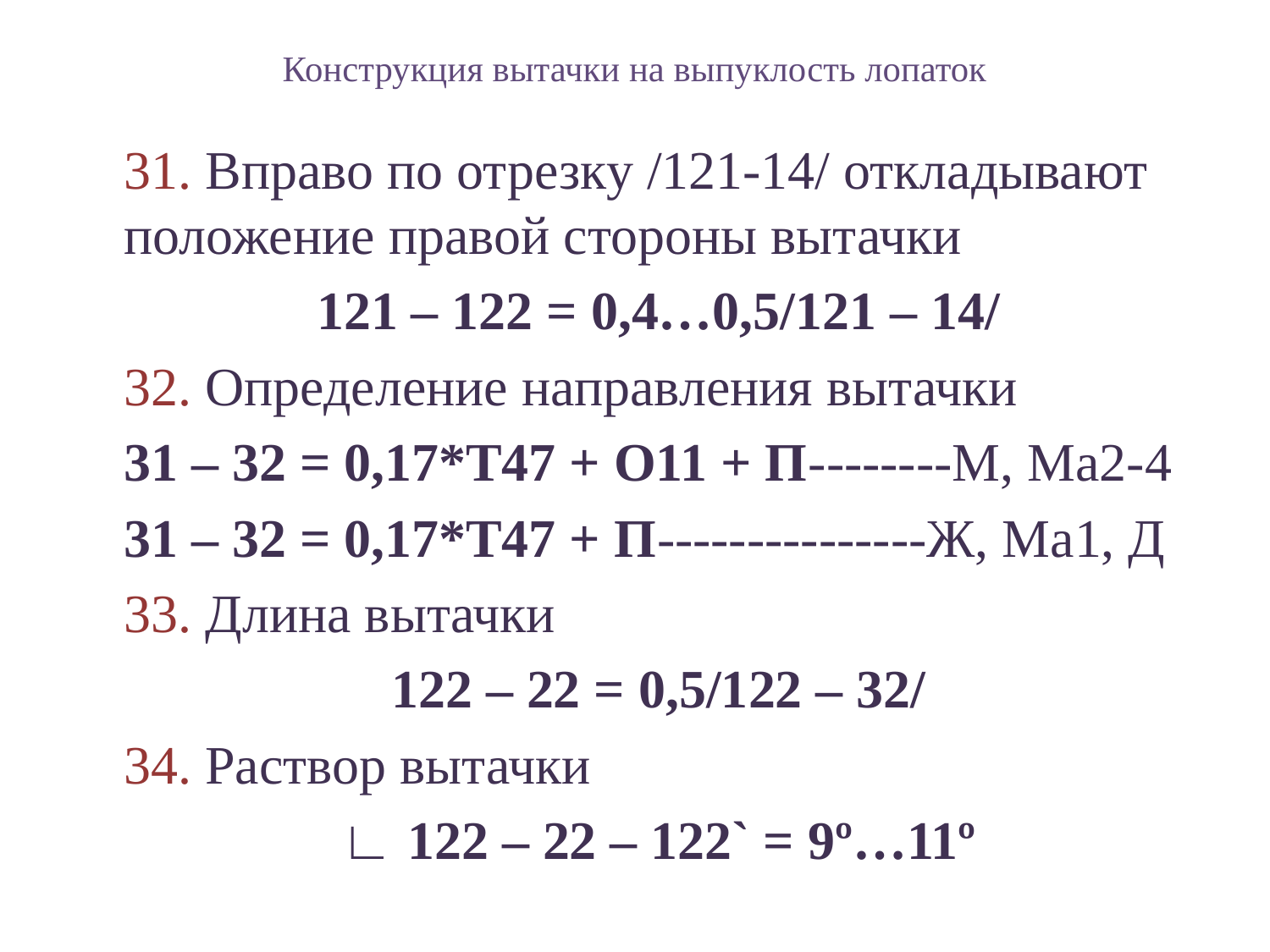

# Конструкция вытачки на выпуклость лопаток
	31. Вправо по отрезку /121-14/ откладывают положение правой стороны вытачки
	121 – 122 = 0,4…0,5/121 – 14/
	32. Определение направления вытачки
	31 – 32 = 0,17*Т47 + О11 + П--------М, Ма2-4
	31 – 32 = 0,17*Т47 + П---------------Ж, Ма1, Д
	33. Длина вытачки
	122 – 22 = 0,5/122 – 32/
	34. Раствор вытачки
	∟ 122 – 22 – 122` = 9º…11º